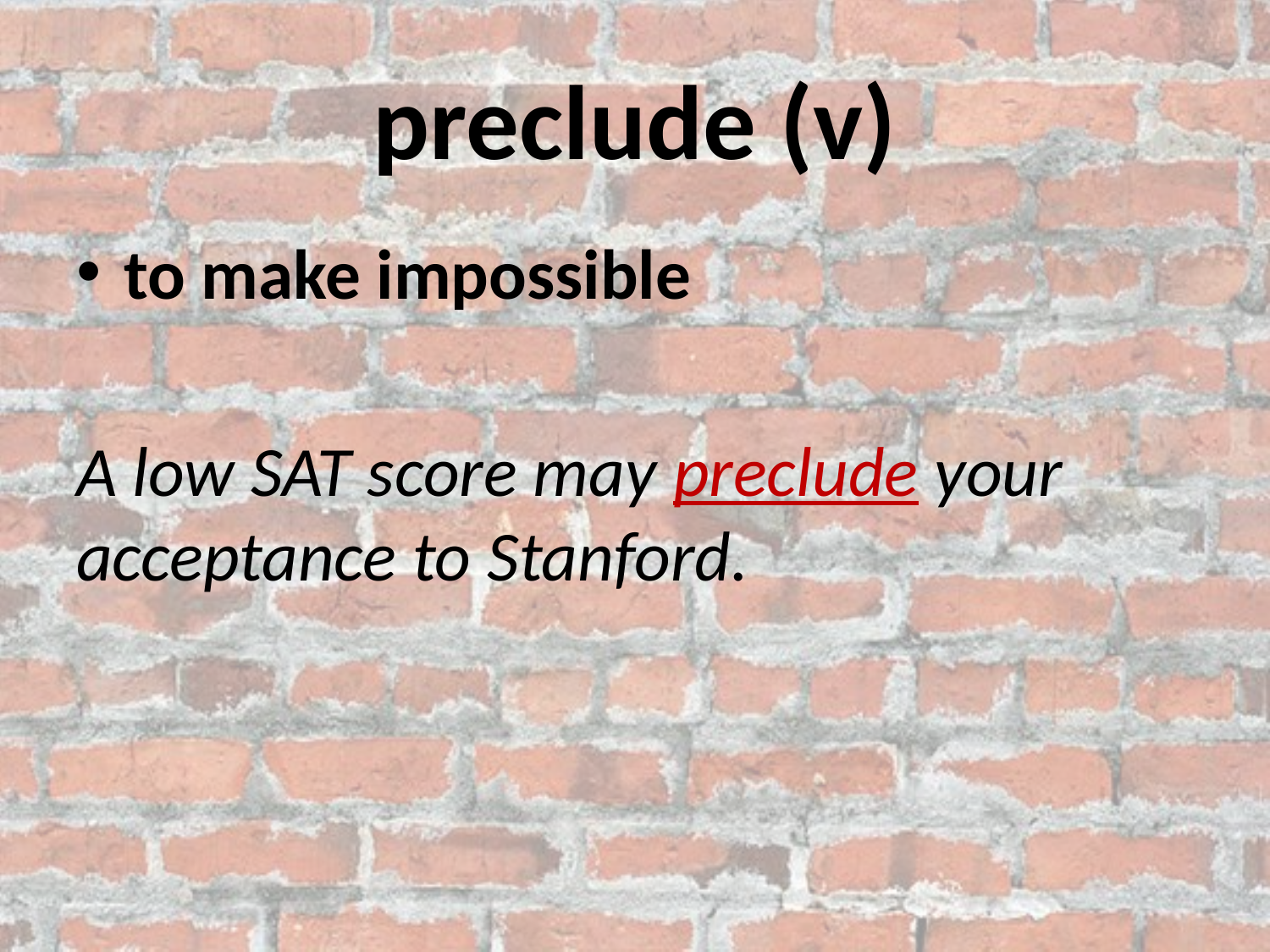

# preclude (v)
to make impossible

A low SAT score may preclude your acceptance to Stanford.